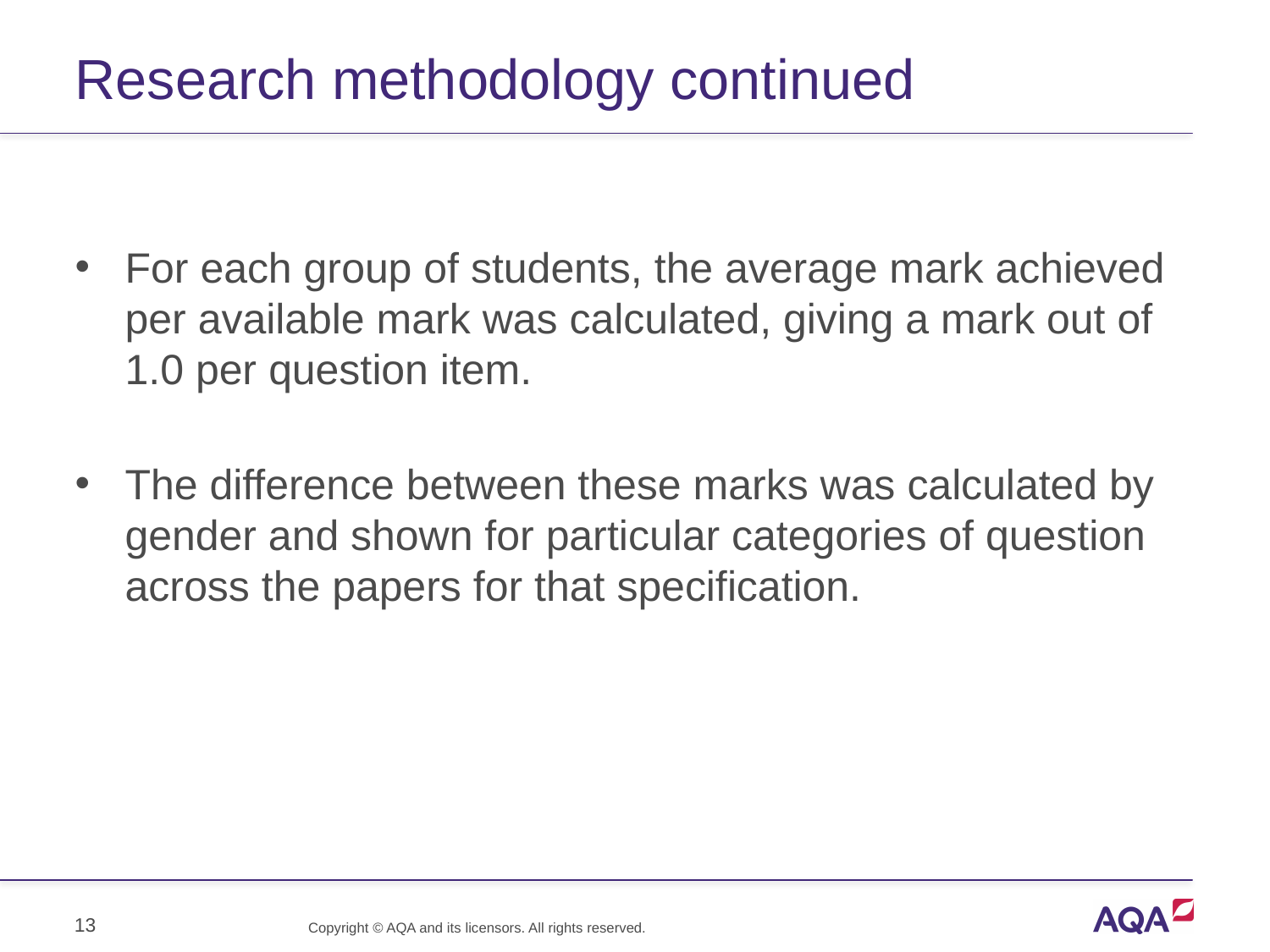

# Research methodology continued
For each group of students, the average mark achieved per available mark was calculated, giving a mark out of 1.0 per question item.

The difference between these marks was calculated by gender and shown for particular categories of question across the papers for that specification.

13
Copyright © AQA and its licensors. All rights reserved.